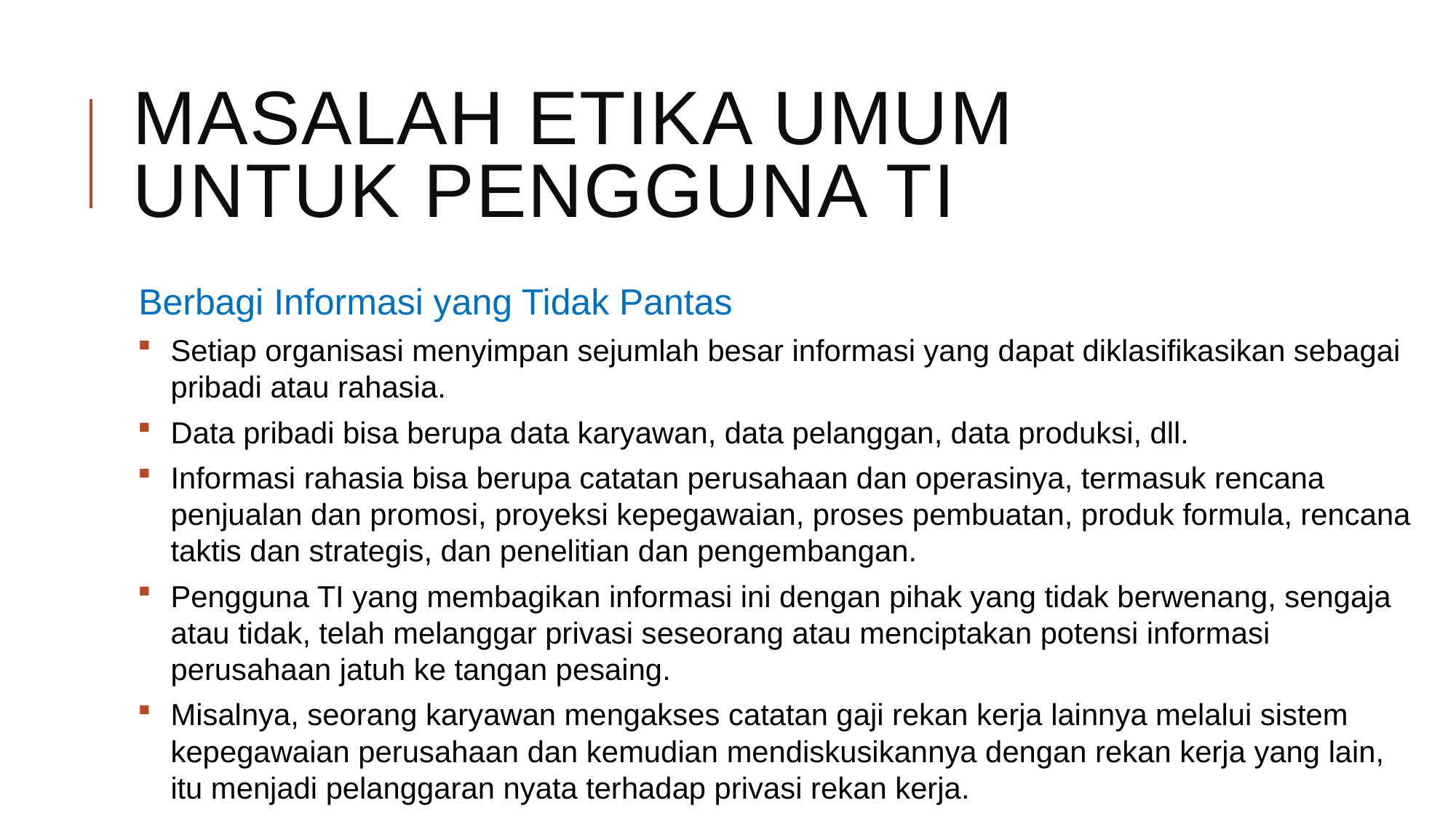

# Masalah Etika Umum untuk Pengguna TI
Berbagi Informasi yang Tidak Pantas
Setiap organisasi menyimpan sejumlah besar informasi yang dapat diklasifikasikan sebagai pribadi atau rahasia.
Data pribadi bisa berupa data karyawan, data pelanggan, data produksi, dll.
Informasi rahasia bisa berupa catatan perusahaan dan operasinya, termasuk rencana penjualan dan promosi, proyeksi kepegawaian, proses pembuatan, produk formula, rencana taktis dan strategis, dan penelitian dan pengembangan.
Pengguna TI yang membagikan informasi ini dengan pihak yang tidak berwenang, sengaja atau tidak, telah melanggar privasi seseorang atau menciptakan potensi informasi perusahaan jatuh ke tangan pesaing.
Misalnya, seorang karyawan mengakses catatan gaji rekan kerja lainnya melalui sistem kepegawaian perusahaan dan kemudian mendiskusikannya dengan rekan kerja yang lain, itu menjadi pelanggaran nyata terhadap privasi rekan kerja.